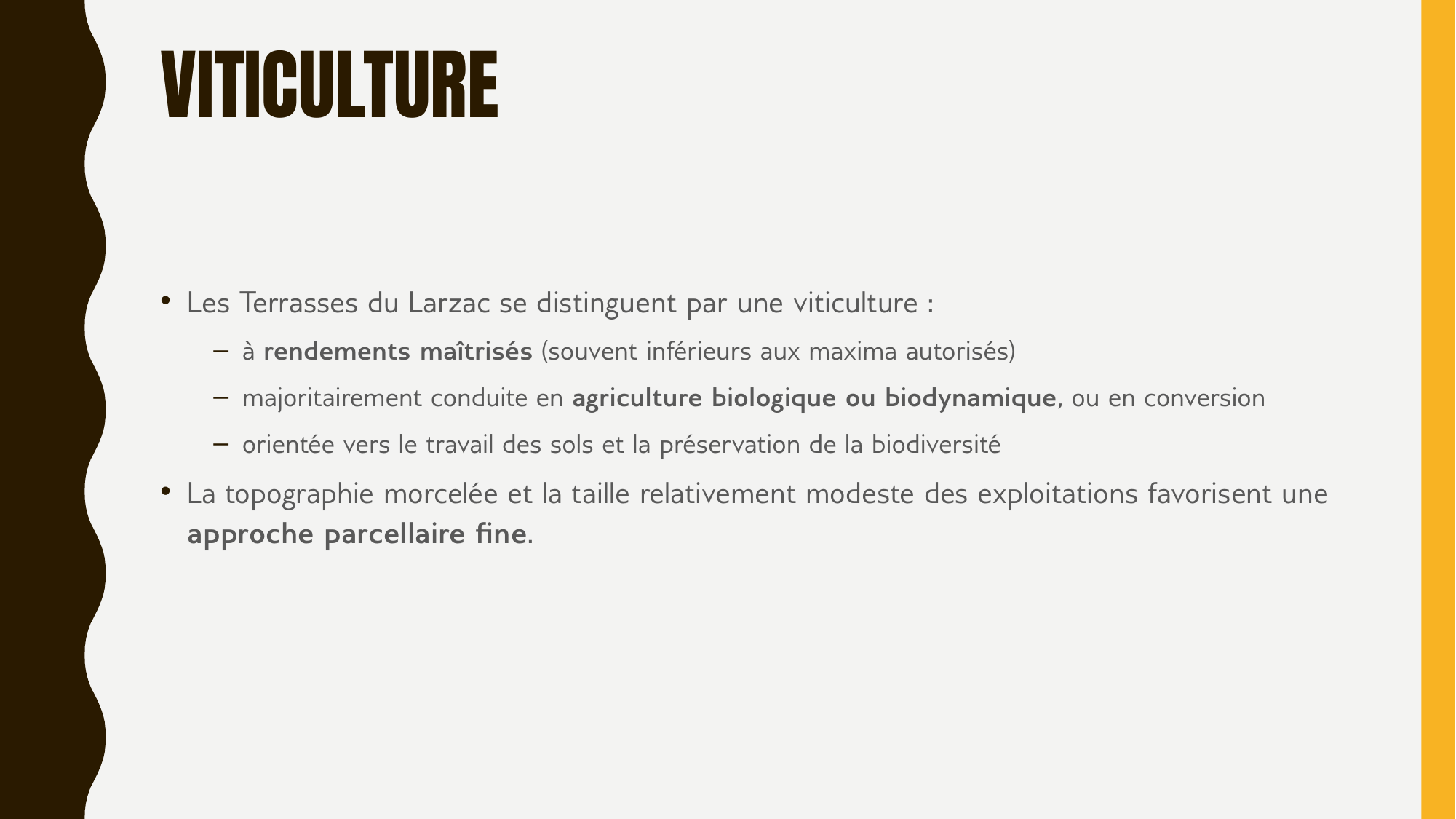

# VITICULTURE
Les Terrasses du Larzac se distinguent par une viticulture :
à rendements maîtrisés (souvent inférieurs aux maxima autorisés)
majoritairement conduite en agriculture biologique ou biodynamique, ou en conversion
orientée vers le travail des sols et la préservation de la biodiversité
La topographie morcelée et la taille relativement modeste des exploitations favorisent une approche parcellaire fine.